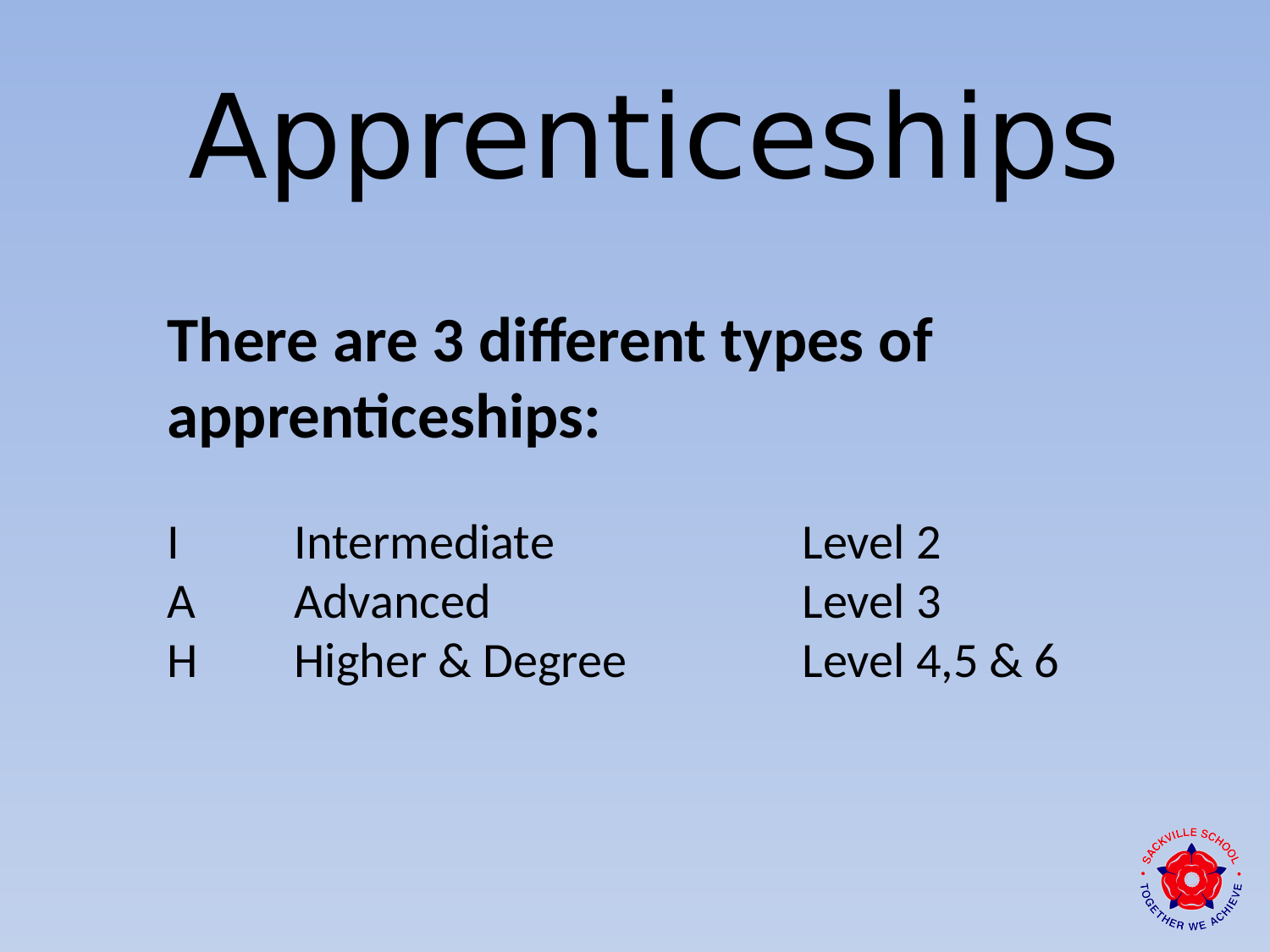

# Apprenticeships
There are 3 different types of apprenticeships:

I  	Intermediate		Level 2
A  	Advanced			Level 3
H 	Higher & Degree  		Level 4,5 & 6